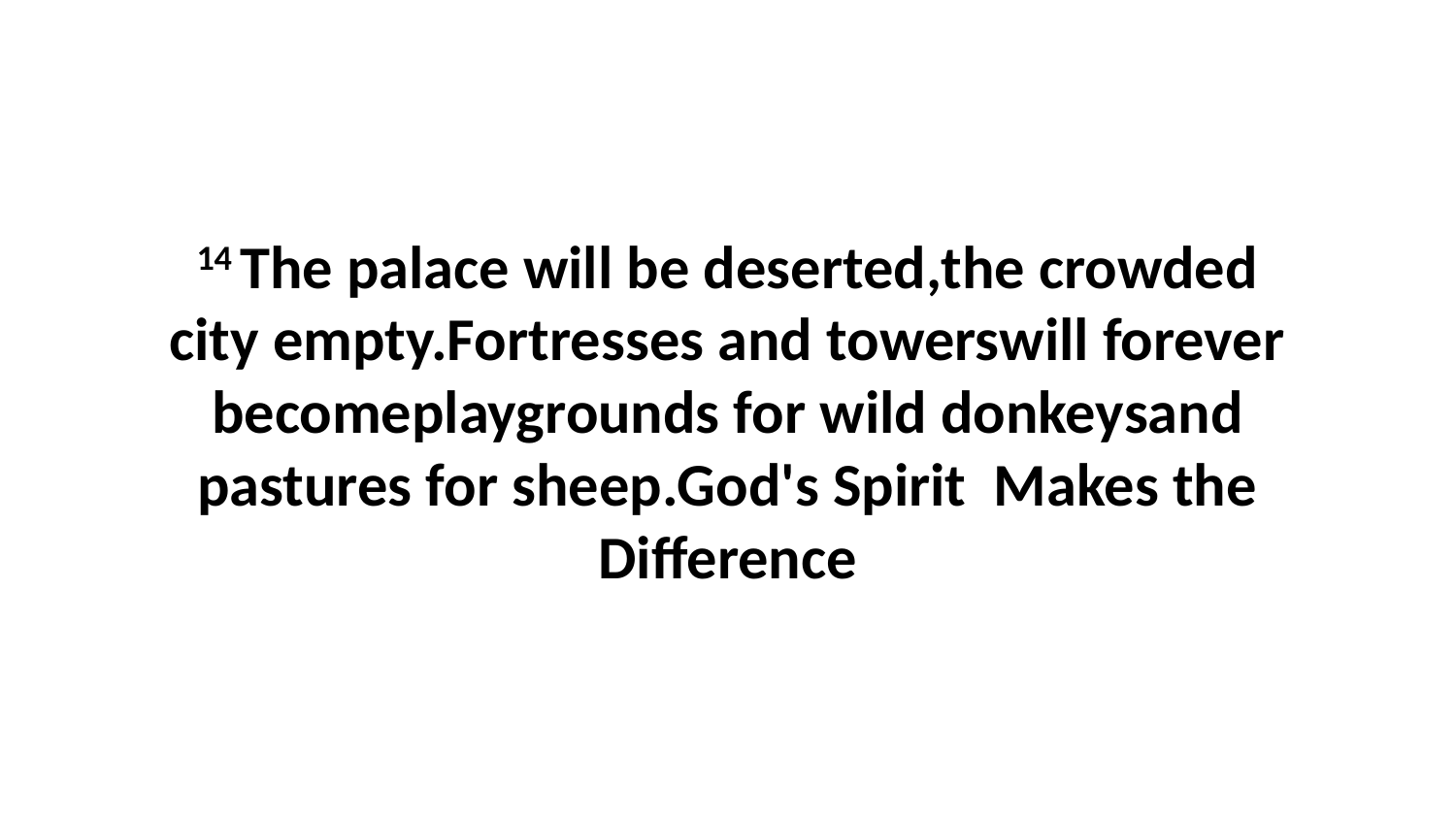

14 The palace will be deserted,the crowded city empty.Fortresses and towerswill forever becomeplaygrounds for wild donkeysand pastures for sheep.God's Spirit  Makes the Difference